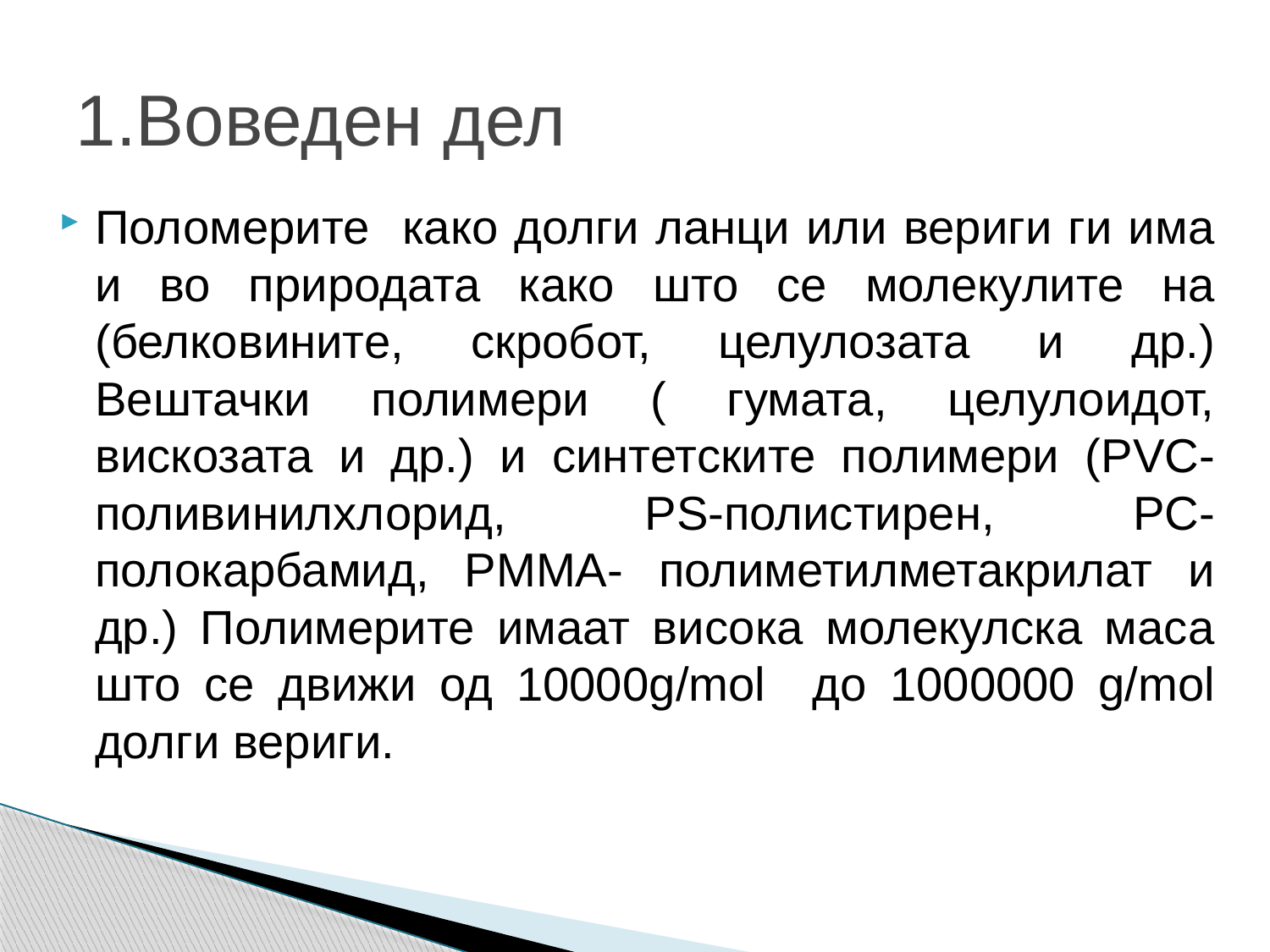

# 1.Воведен дел
Поломерите  како долги ланци или вериги ги има и во природата како што се молекулите на (белковините, скробот, целулозата и др.) Вештачки полимери ( гумата, целулоидот, вискозата и др.) и синтетските полимери (PVC-поливинилхлорид, PS-полистирен, PC-полокарбамид, PMMA- полиметилметакрилат и др.) Полимерите имаат висока молекулска маса што се движи од 10000g/mol  до 1000000 g/mol долги вериги.